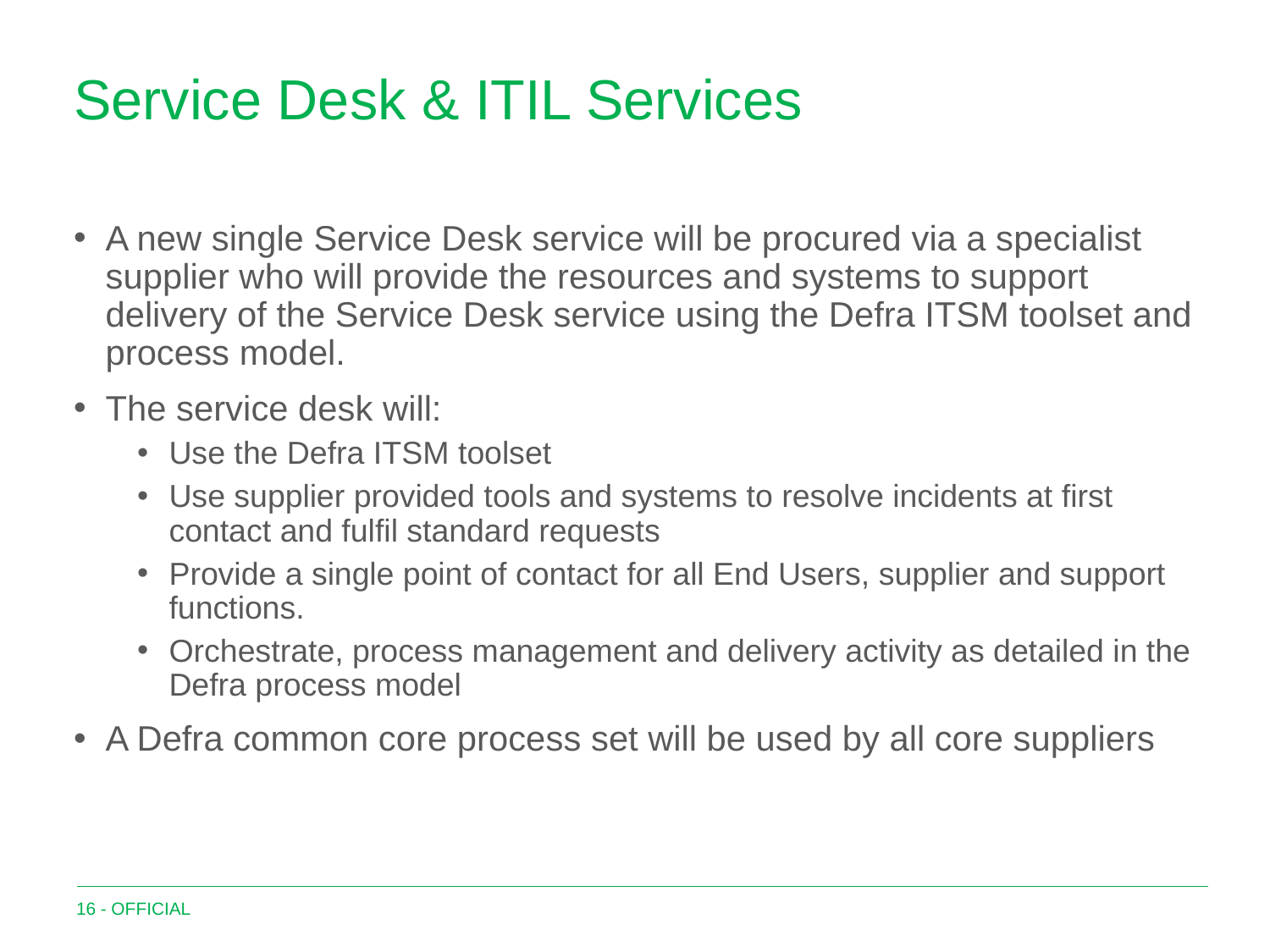

# Service Desk & ITIL Services
A new single Service Desk service will be procured via a specialist supplier who will provide the resources and systems to support delivery of the Service Desk service using the Defra ITSM toolset and process model.
The service desk will:
Use the Defra ITSM toolset
Use supplier provided tools and systems to resolve incidents at first contact and fulfil standard requests
Provide a single point of contact for all End Users, supplier and support functions.
Orchestrate, process management and delivery activity as detailed in the Defra process model
A Defra common core process set will be used by all core suppliers

16 - OFFICIAL